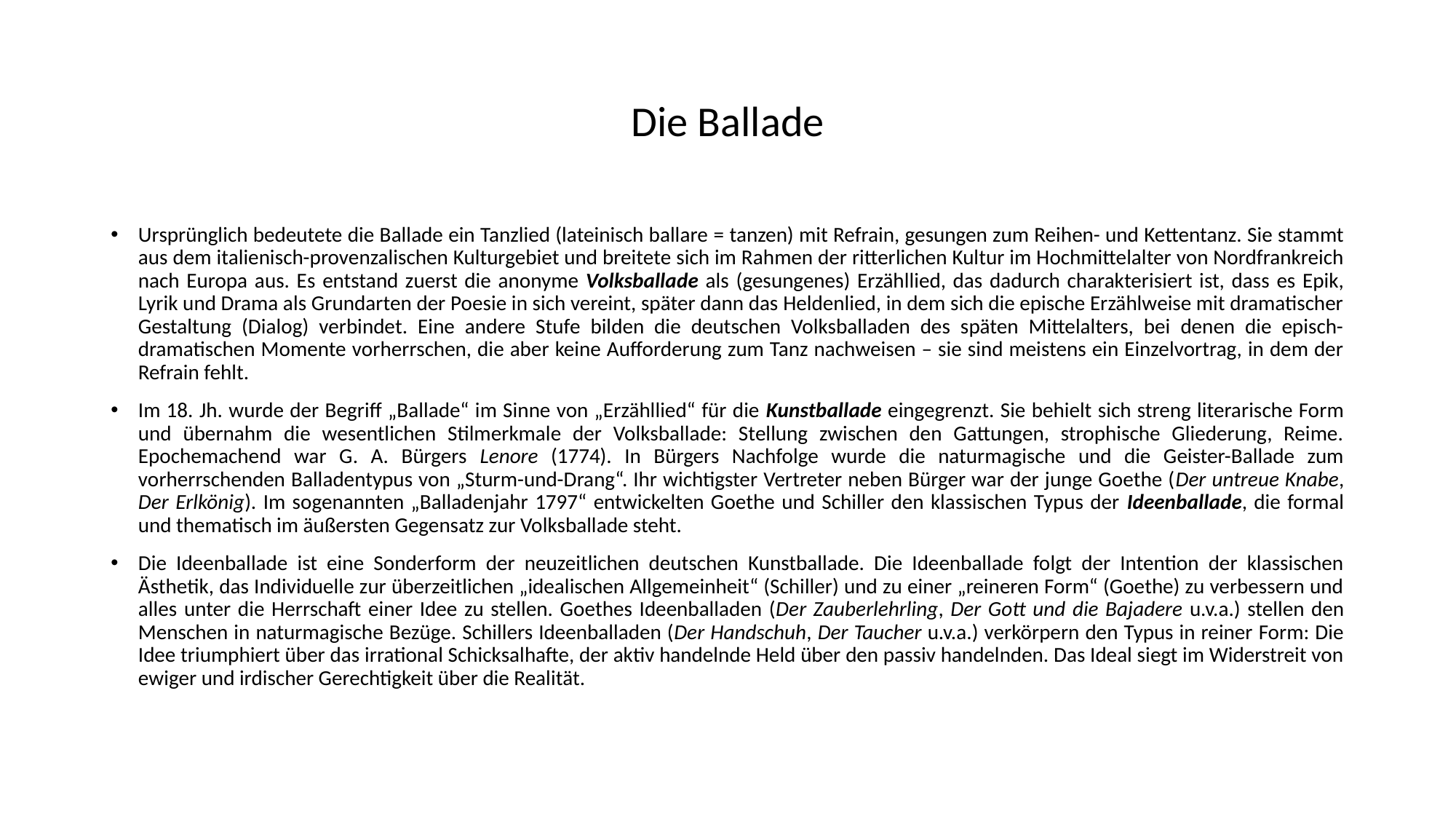

# Die Ballade
Ursprünglich bedeutete die Ballade ein Tanzlied (lateinisch ballare = tanzen) mit Refrain, gesungen zum Reihen- und Kettentanz. Sie stammt aus dem italienisch-provenzalischen Kulturgebiet und breitete sich im Rahmen der ritterlichen Kultur im Hochmittelalter von Nordfrankreich nach Europa aus. Es entstand zuerst die anonyme Volksballade als (gesungenes) Erzähllied, das dadurch charakterisiert ist, dass es Epik, Lyrik und Drama als Grundarten der Poesie in sich vereint, später dann das Heldenlied, in dem sich die epische Erzählweise mit dramatischer Gestaltung (Dialog) verbindet. Eine andere Stufe bilden die deutschen Volksballaden des späten Mittelalters, bei denen die episch-dramatischen Momente vorherrschen, die aber keine Aufforderung zum Tanz nachweisen – sie sind meistens ein Einzelvortrag, in dem der Refrain fehlt.
Im 18. Jh. wurde der Begriff „Ballade“ im Sinne von „Erzähllied“ für die Kunstballade eingegrenzt. Sie behielt sich streng literarische Form und übernahm die wesentlichen Stilmerkmale der Volksballade: Stellung zwischen den Gattungen, strophische Gliederung, Reime. Epochemachend war G. A. Bürgers Lenore (1774). In Bürgers Nachfolge wurde die naturmagische und die Geister-Ballade zum vorherrschenden Balladentypus von „Sturm-und-Drang“. Ihr wichtigster Vertreter neben Bürger war der junge Goethe (Der untreue Knabe, Der Erlkönig). Im sogenannten „Balladenjahr 1797“ entwickelten Goethe und Schiller den klassischen Typus der Ideenballade, die formal und thematisch im äußersten Gegensatz zur Volksballade steht.
Die Ideenballade ist eine Sonderform der neuzeitlichen deutschen Kunstballade. Die Ideenballade folgt der Intention der klassischen Ästhetik, das Individuelle zur überzeitlichen „idealischen Allgemeinheit“ (Schiller) und zu einer „reineren Form“ (Goethe) zu verbessern und alles unter die Herrschaft einer Idee zu stellen. Goethes Ideenballaden (Der Zauberlehrling, Der Gott und die Bajadere u.v.a.) stellen den Menschen in naturmagische Bezüge. Schillers Ideenballaden (Der Handschuh, Der Taucher u.v.a.) verkörpern den Typus in reiner Form: Die Idee triumphiert über das irrational Schicksalhafte, der aktiv handelnde Held über den passiv handelnden. Das Ideal siegt im Widerstreit von ewiger und irdischer Gerechtigkeit über die Realität.